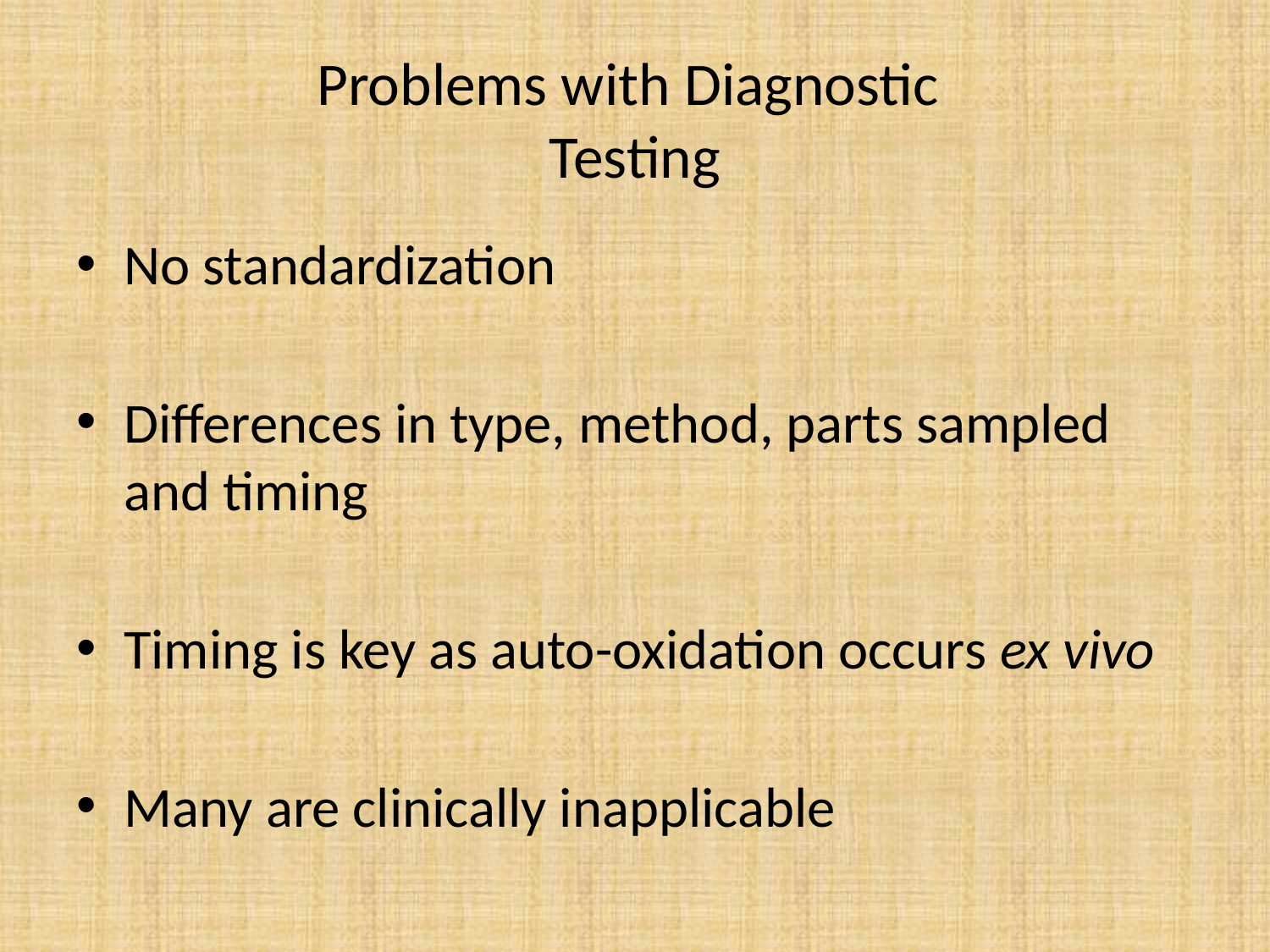

# Problems with Diagnostic Testing
No standardization

Differences in type, method, parts sampled and timing

Timing is key as auto-oxidation occurs ex vivo

Many are clinically inapplicable